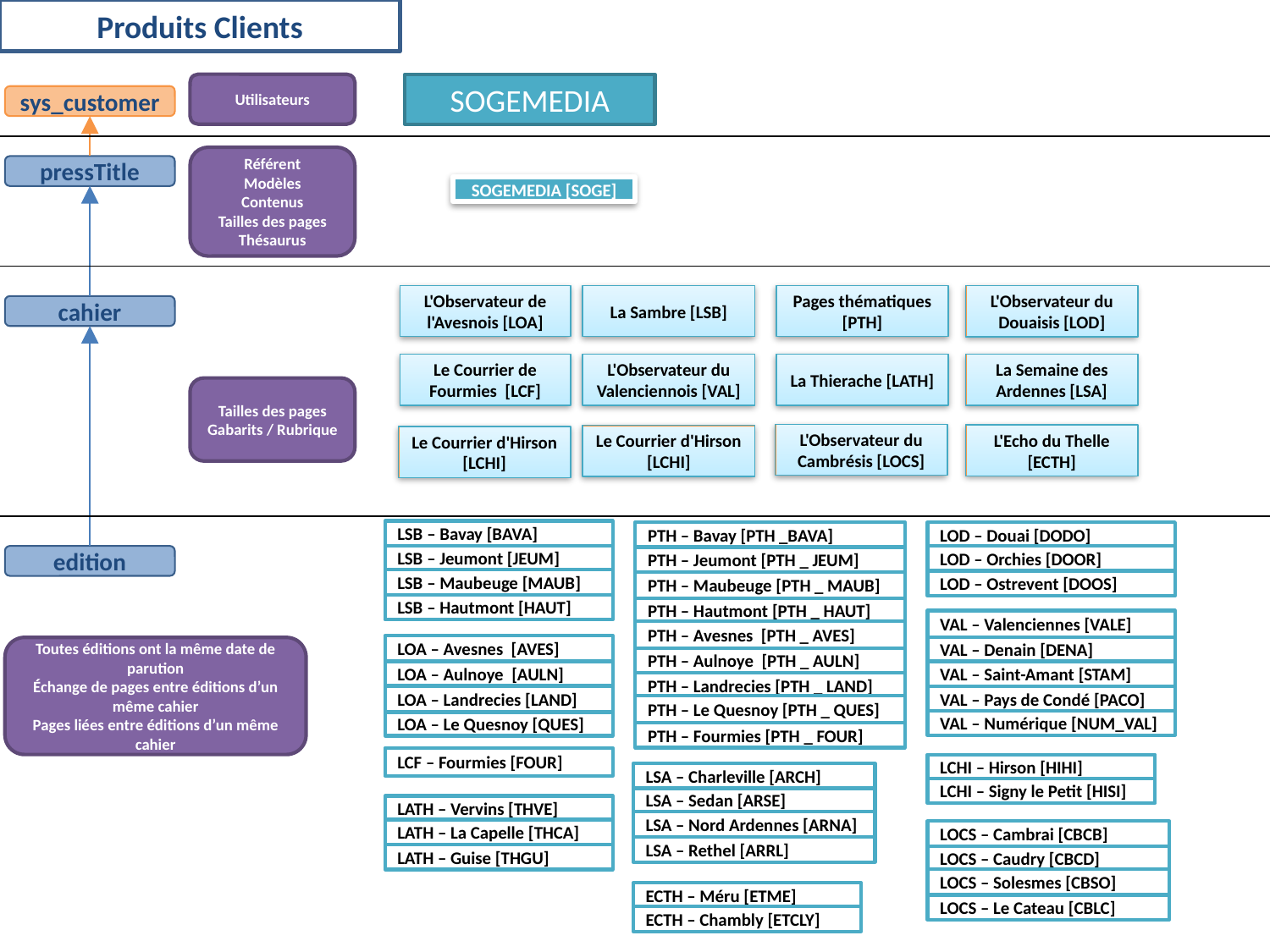

Produits Clients
Utilisateurs
SOGEMEDIA
sys_customer
Référent
Modèles
Contenus
Tailles des pages
Thésaurus
pressTitle
SOGEMEDIA [SOGE]
Pages thématiques [PTH]
La Sambre [LSB]
L'Observateur de l'Avesnois [LOA]
L'Observateur du Douaisis [LOD]
cahier
Le Courrier de Fourmies  [LCF]
L'Observateur du Valenciennois [VAL]
La Thierache [LATH]
La Semaine des Ardennes [LSA]
Tailles des pages
Gabarits / Rubrique
L'Observateur du Cambrésis [LOCS]
L'Echo du Thelle [ECTH]
Le Courrier d'Hirson [LCHI]
Le Courrier d'Hirson [LCHI]
LSB – Bavay [BAVA]
PTH – Bavay [PTH _BAVA]
LOD – Douai [DODO]
LOD – Orchies [DOOR]
edition
LSB – Jeumont [JEUM]
PTH – Jeumont [PTH _ JEUM]
LSB – Maubeuge [MAUB]
LOD – Ostrevent [DOOS]
PTH – Maubeuge [PTH _ MAUB]
LSB – Hautmont [HAUT]
PTH – Hautmont [PTH _ HAUT]
VAL – Valenciennes [VALE]
PTH – Avesnes  [PTH _ AVES]
LOA – Avesnes  [AVES]
Toutes éditions ont la même date de parution
Échange de pages entre éditions d’un même cahier
Pages liées entre éditions d’un même cahier
VAL – Denain [DENA]
PTH – Aulnoye  [PTH _ AULN]
LOA – Aulnoye  [AULN]
VAL – Saint-Amant [STAM]
PTH – Landrecies [PTH _ LAND]
LOA – Landrecies [LAND]
VAL – Pays de Condé [PACO]
PTH – Le Quesnoy [PTH _ QUES]
VAL – Numérique [NUM_VAL]
LOA – Le Quesnoy [QUES]
PTH – Fourmies [PTH _ FOUR]
LCF – Fourmies [FOUR]
LCHI – Hirson [HIHI]
LSA – Charleville [ARCH]
LCHI – Signy le Petit [HISI]
LSA – Sedan [ARSE]
LATH – Vervins [THVE]
LSA – Nord Ardennes [ARNA]
LATH – La Capelle [THCA]
LOCS – Cambrai [CBCB]
LSA – Rethel [ARRL]
LATH – Guise [THGU]
LOCS – Caudry [CBCD]
LOCS – Solesmes [CBSO]
ECTH – Méru [ETME]
LOCS – Le Cateau [CBLC]
ECTH – Chambly [ETCLY]